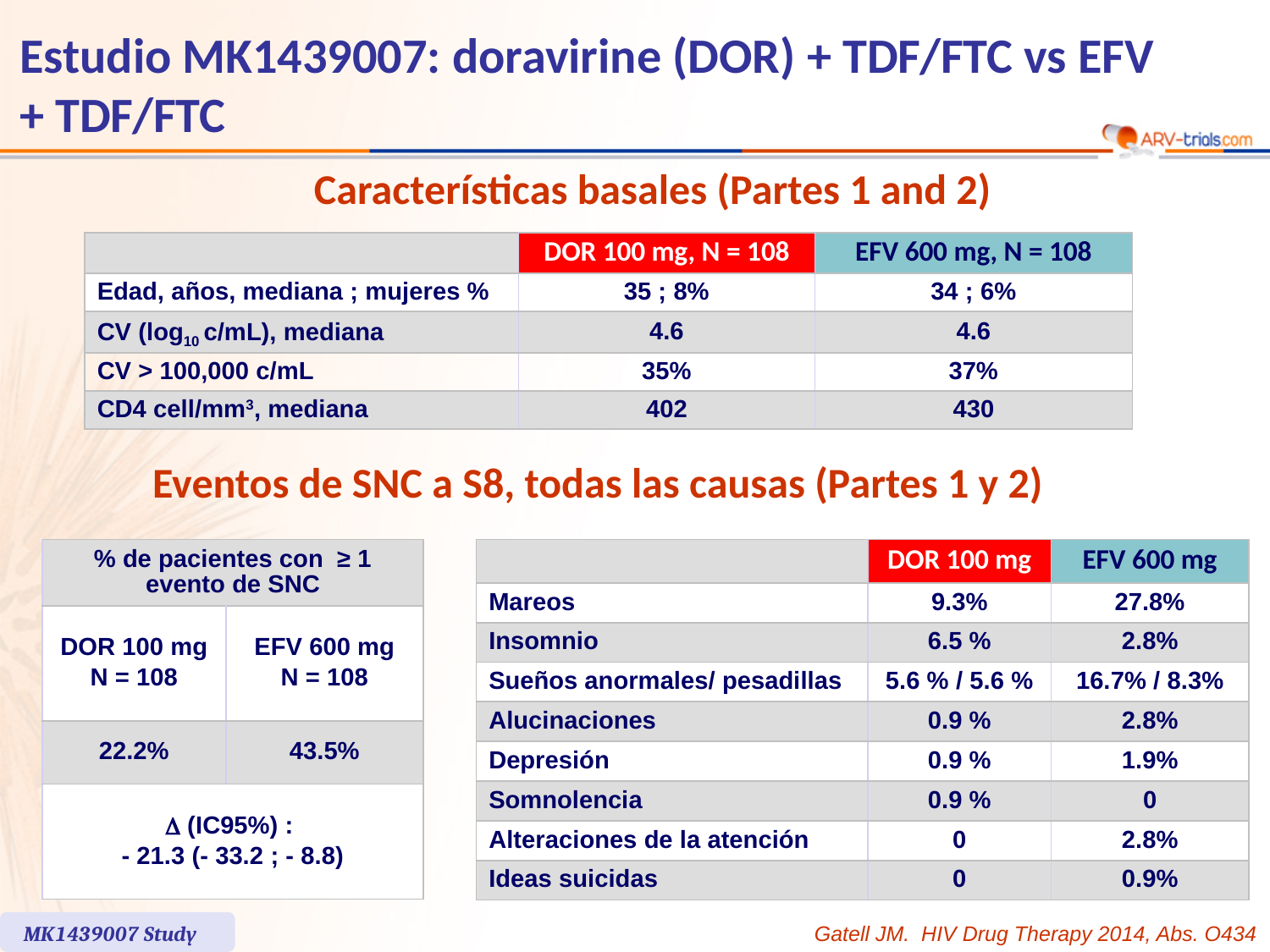

# Estudio MK1439007: doravirine (DOR) + TDF/FTC vs EFV + TDF/FTC
Características basales (Partes 1 and 2)
|  | DOR 100 mg, N = 108 | EFV 600 mg, N = 108 |
| --- | --- | --- |
| Edad, años, mediana ; mujeres % | 35 ; 8% | 34 ; 6% |
| CV (log10 c/mL), mediana | 4.6 | 4.6 |
| CV > 100,000 c/mL | 35% | 37% |
| CD4 cell/mm3, mediana | 402 | 430 |
Eventos de SNC a S8, todas las causas (Partes 1 y 2)
|  | DOR 100 mg | EFV 600 mg |
| --- | --- | --- |
| Mareos | 9.3% | 27.8% |
| Insomnio | 6.5 % | 2.8% |
| Sueños anormales/ pesadillas | 5.6 % / 5.6 % | 16.7% / 8.3% |
| Alucinaciones | 0.9 % | 2.8% |
| Depresión | 0.9 % | 1.9% |
| Somnolencia | 0.9 % | 0 |
| Alteraciones de la atención | 0 | 2.8% |
| Ideas suicidas | 0 | 0.9% |
| % de pacientes con ≥ 1 evento de SNC |  |
| --- | --- |
| DOR 100 mg N = 108 | EFV 600 mg N = 108 |
| 22.2% | 43.5% |
| Δ (IC95%) : - 21.3 (- 33.2 ; - 8.8) |  |

MK1439007 Study
Gatell JM.  HIV Drug Therapy 2014, Abs. O434